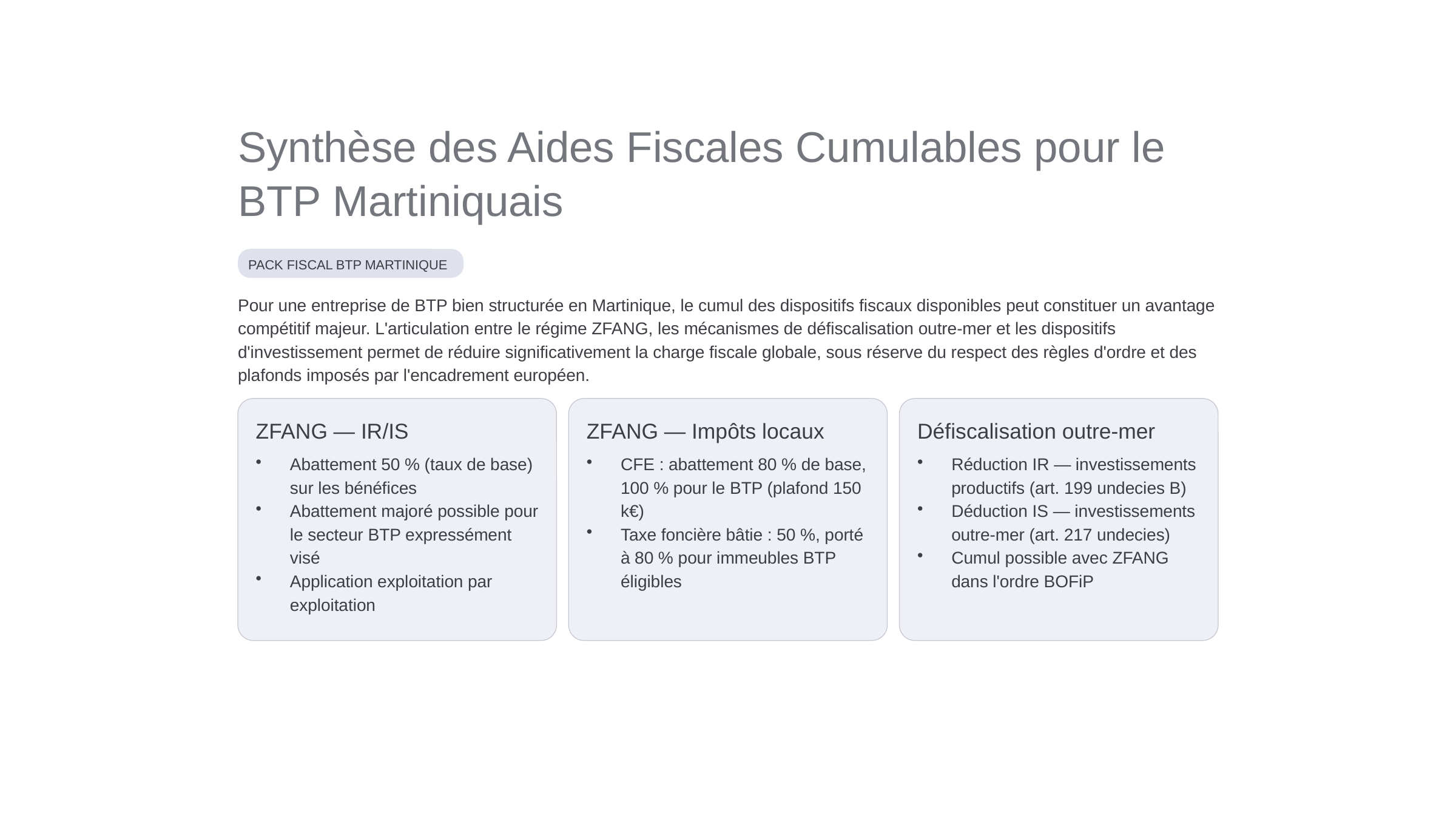

Synthèse des Aides Fiscales Cumulables pour le BTP Martiniquais

PACK FISCAL BTP MARTINIQUE
Pour une entreprise de BTP bien structurée en Martinique, le cumul des dispositifs fiscaux disponibles peut constituer un avantage compétitif majeur. L'articulation entre le régime ZFANG, les mécanismes de défiscalisation outre-mer et les dispositifs d'investissement permet de réduire significativement la charge fiscale globale, sous réserve du respect des règles d'ordre et des plafonds imposés par l'encadrement européen.

ZFANG — IR/IS
ZFANG — Impôts locaux
Défiscalisation outre-mer
Abattement 50 % (taux de base) sur les bénéfices
Abattement majoré possible pour le secteur BTP expressément visé
Application exploitation par exploitation
CFE : abattement 80 % de base, 100 % pour le BTP (plafond 150 k€)
Taxe foncière bâtie : 50 %, porté à 80 % pour immeubles BTP éligibles
Réduction IR — investissements productifs (art. 199 undecies B)
Déduction IS — investissements outre-mer (art. 217 undecies)
Cumul possible avec ZFANG dans l'ordre BOFiP